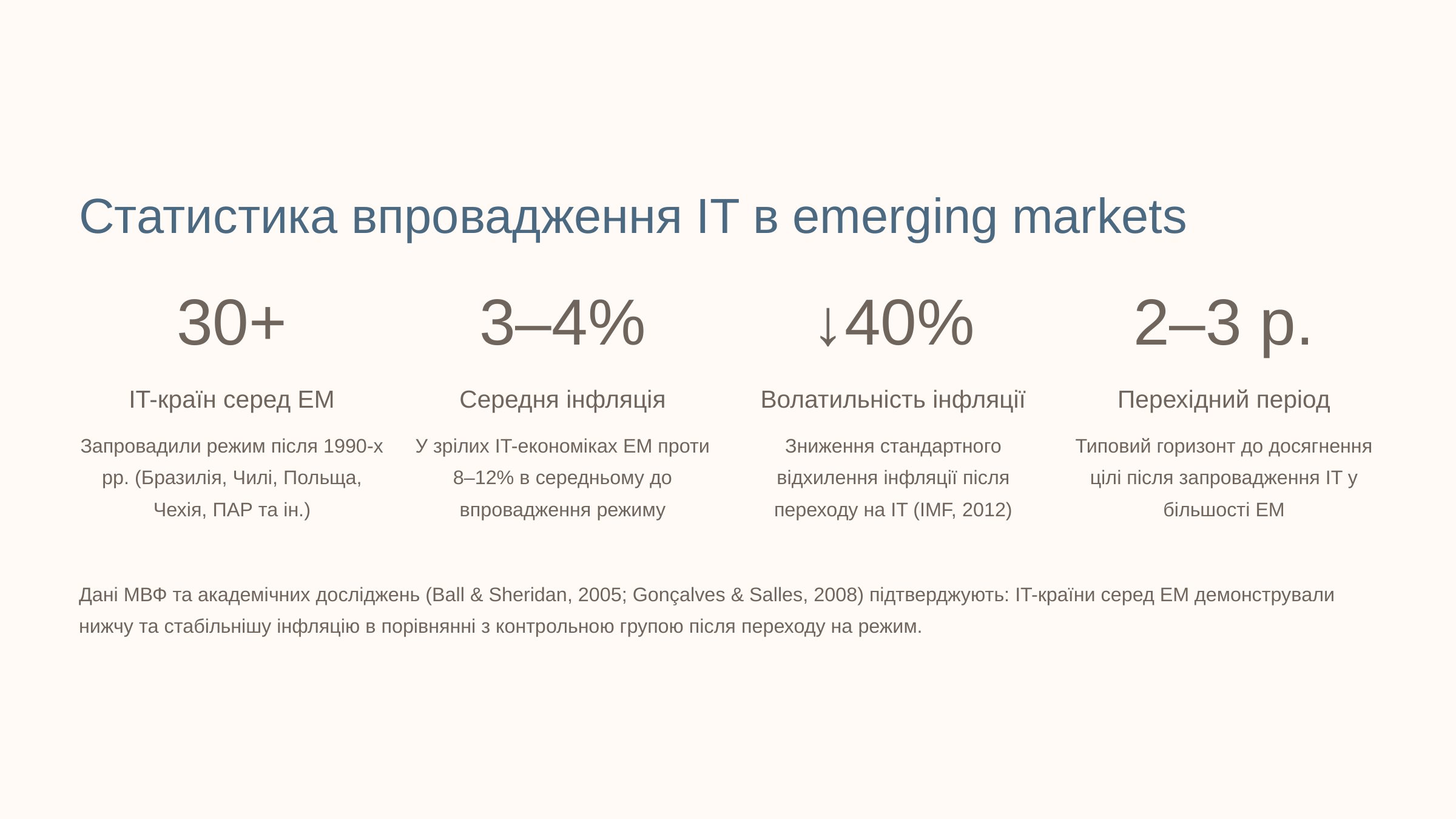

Статистика впровадження IT в emerging markets
30+
3–4%
↓40%
2–3 р.
IT-країн серед EM
Середня інфляція
Волатильність інфляції
Перехідний період
Запровадили режим після 1990-х рр. (Бразилія, Чилі, Польща, Чехія, ПАР та ін.)
У зрілих IT-економіках EM проти 8–12% в середньому до впровадження режиму
Зниження стандартного відхилення інфляції після переходу на IT (IMF, 2012)
Типовий горизонт до досягнення цілі після запровадження IT у більшості EM
Дані МВФ та академічних досліджень (Ball & Sheridan, 2005; Gonçalves & Salles, 2008) підтверджують: IT-країни серед EM демонстрували нижчу та стабільнішу інфляцію в порівнянні з контрольною групою після переходу на режим.